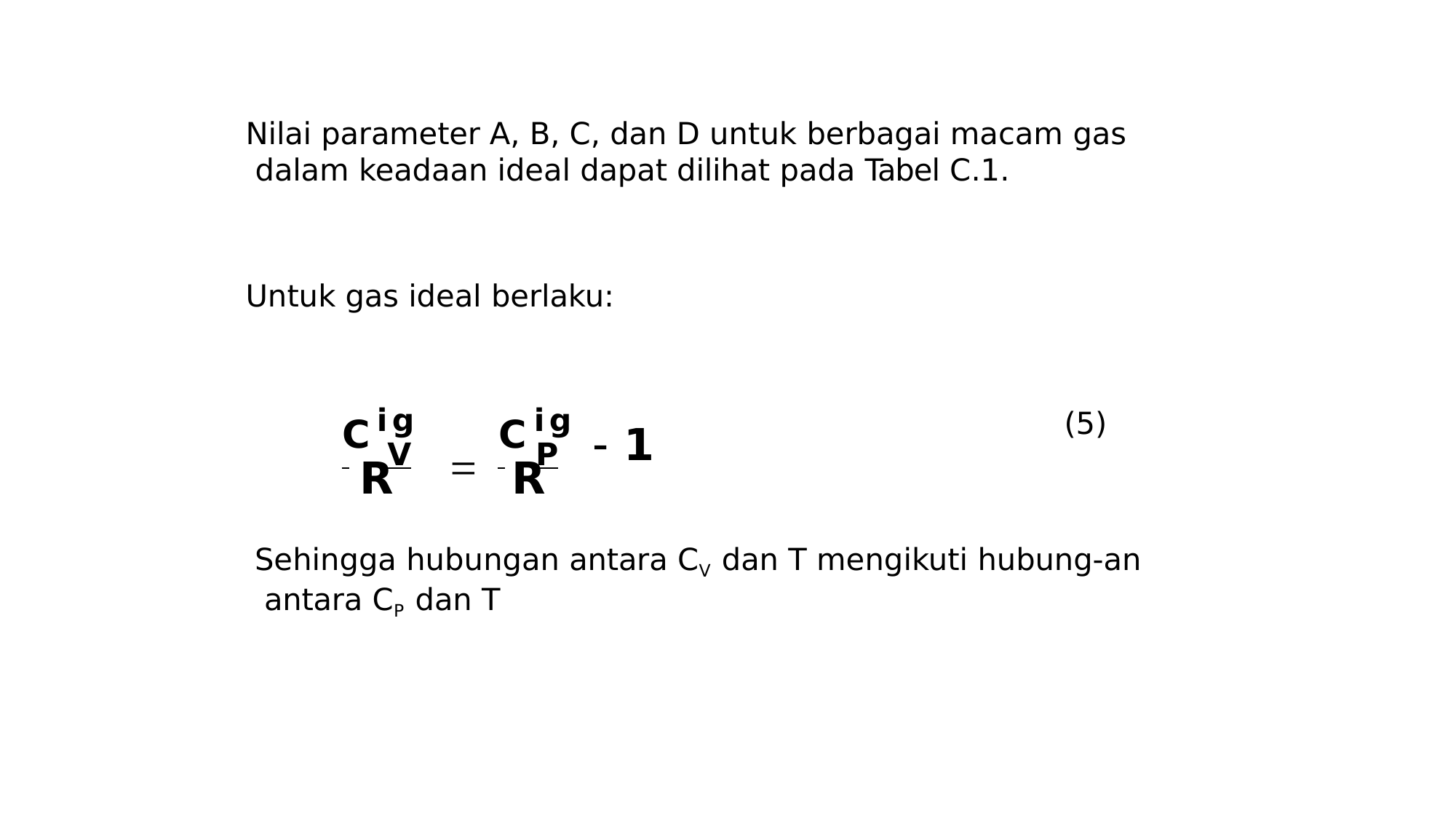

# Nilai parameter A, B, C, dan D untuk berbagai macam gas  dalam keadaan ideal dapat dilihat pada Tabel C.1.
Untuk gas ideal berlaku:
Cig	Cig
 	V	=	 	P
(5)
− 1
R	R
Sehingga hubungan antara CV dan T mengikuti hubung-an  antara CP dan T